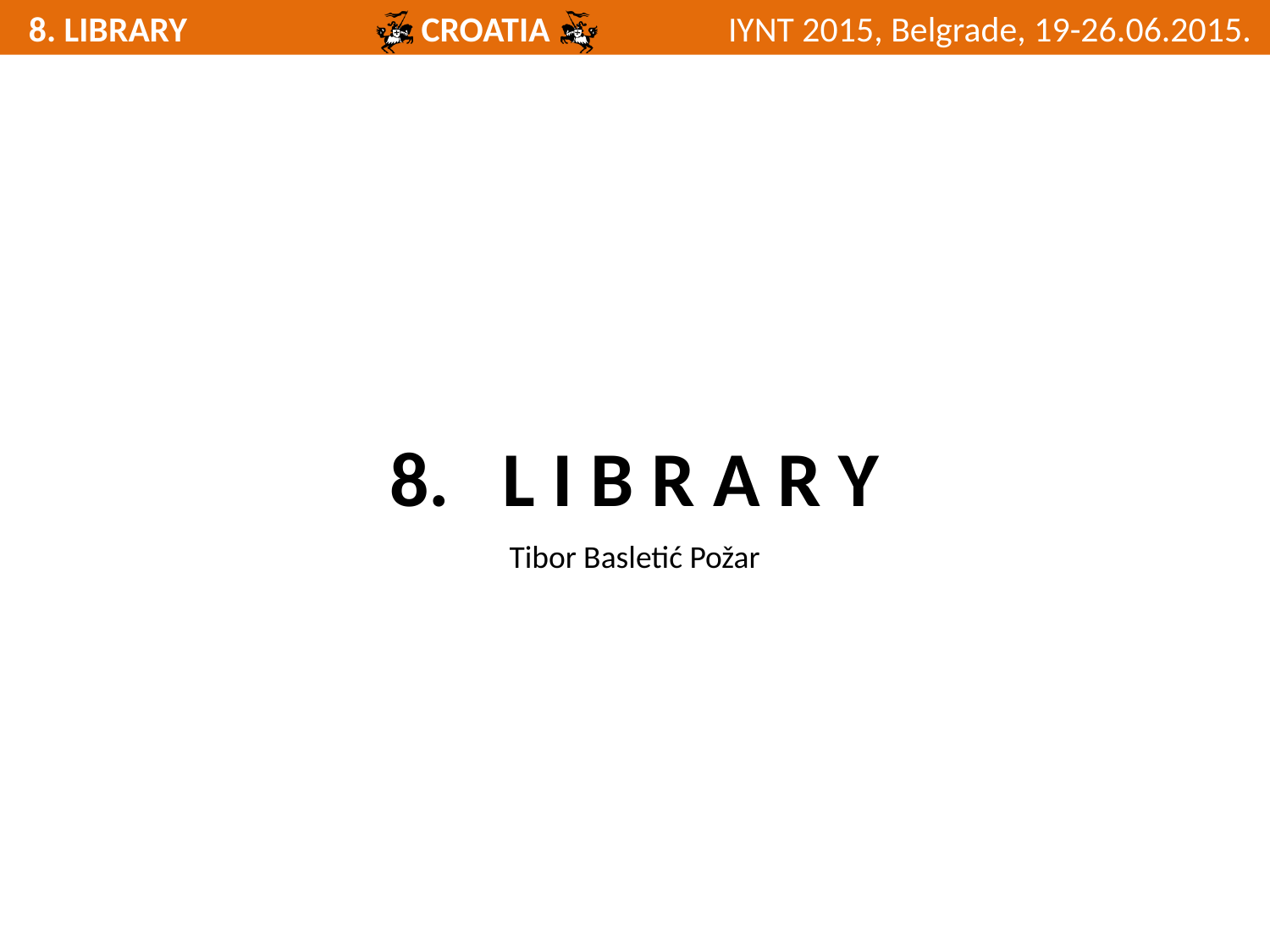

8.   L I B R A R Y
Tibor Basletić Požar